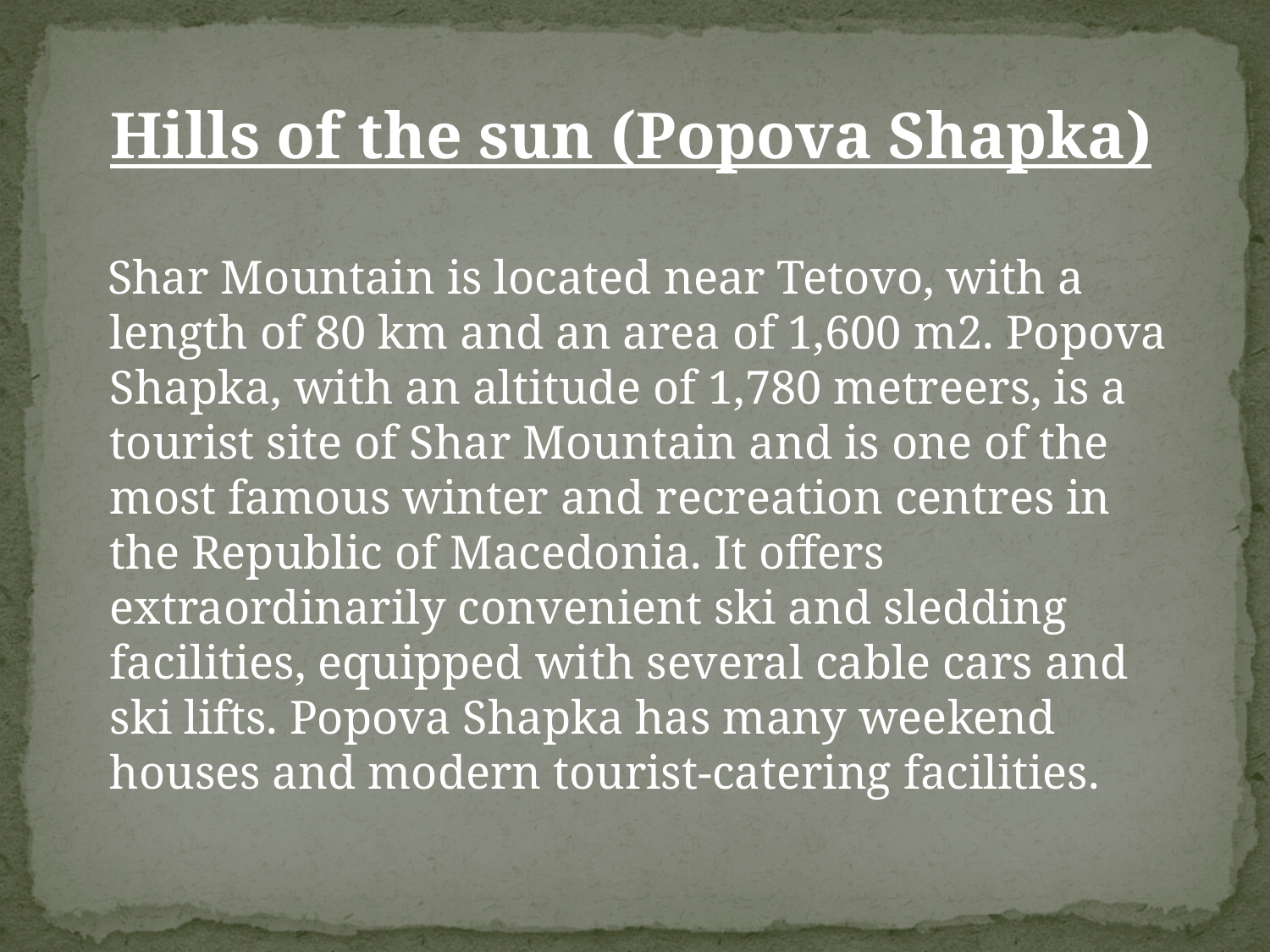

Hills of the sun (Popova Shapka)

   Shar Mountain is located near Tetovo, with a length of 80 km and an area of 1,600 m2. Popova Shapka, with an altitude of 1,780 metreers, is a tourist site of Shar Mountain and is one of the most famous winter and recreation centres in the Republic of Macedonia. It offers extraordinarily convenient ski and sledding facilities, equipped with several cable cars and ski lifts. Popova Shapka has many weekend houses and modern tourist-catering facilities.